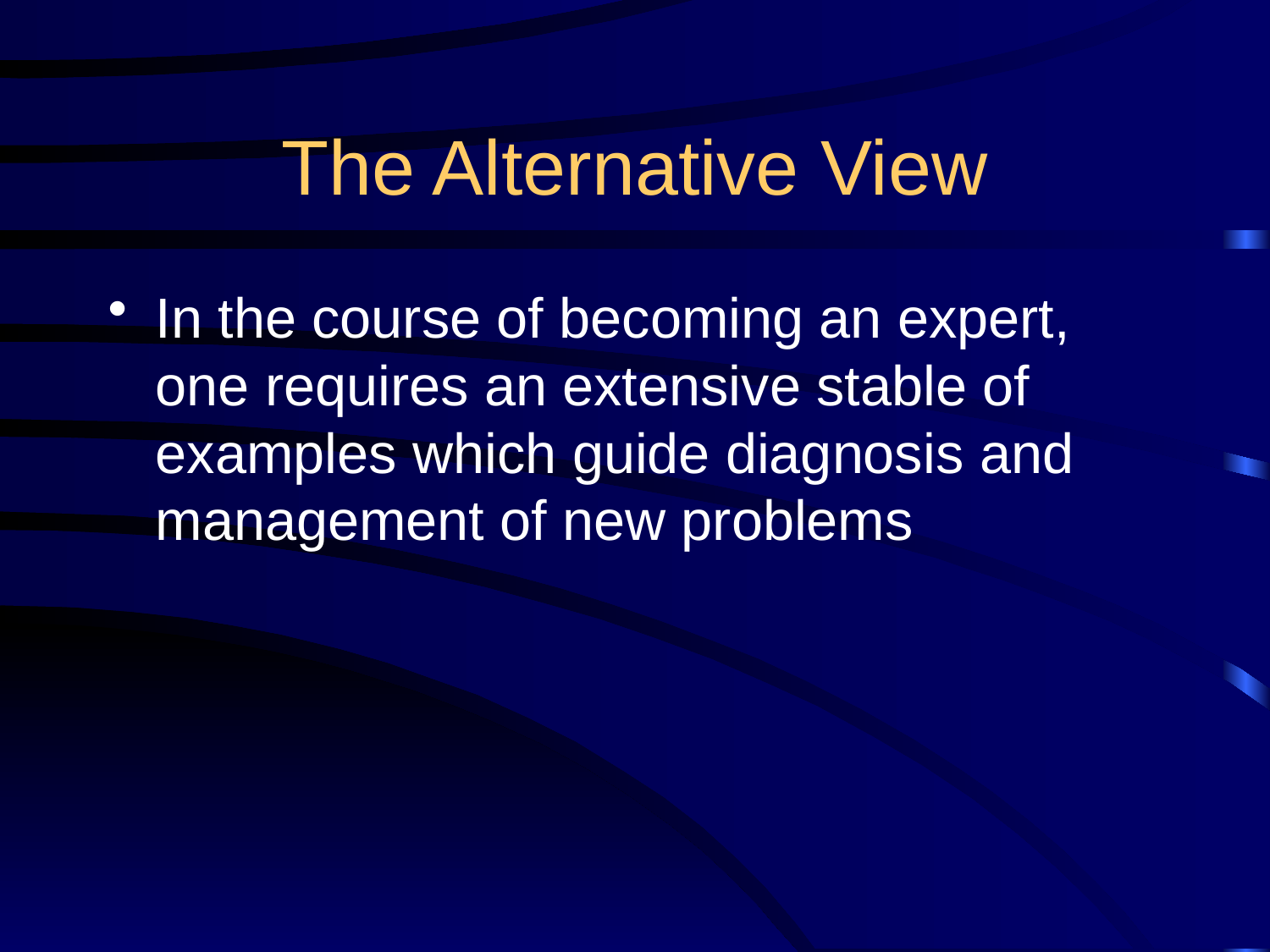

# The Alternative View
In the course of becoming an expert, one requires an extensive stable of examples which guide diagnosis and management of new problems